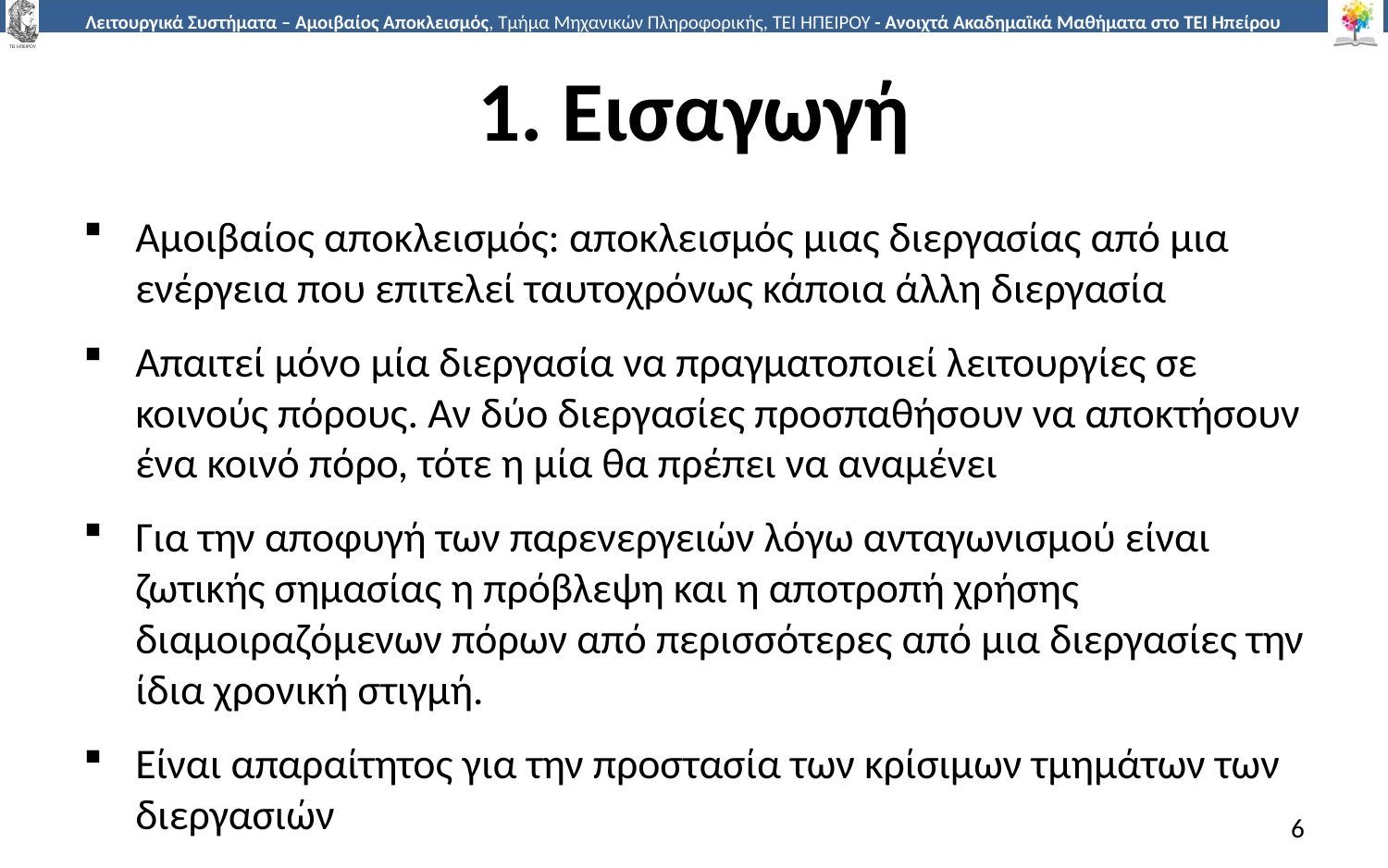

# 1. Εισαγωγή
Αμοιβαίος αποκλεισμός: αποκλεισμός μιας διεργασίας από μια ενέργεια που επιτελεί ταυτοχρόνως κάποια άλλη διεργασία
Απαιτεί μόνο μία διεργασία να πραγματοποιεί λειτουργίες σε κοινούς πόρους. Αν δύο διεργασίες προσπαθήσουν να αποκτήσουν ένα κοινό πόρο, τότε η μία θα πρέπει να αναμένει
Για την αποφυγή των παρενεργειών λόγω ανταγωνισμού είναι ζωτικής σημασίας η πρόβλεψη και η αποτροπή χρήσης διαμοιραζόμενων πόρων από περισσότερες από μια διεργασίες την ίδια χρονική στιγμή.
Είναι απαραίτητος για την προστασία των κρίσιμων τμημάτων των διεργασιών
6